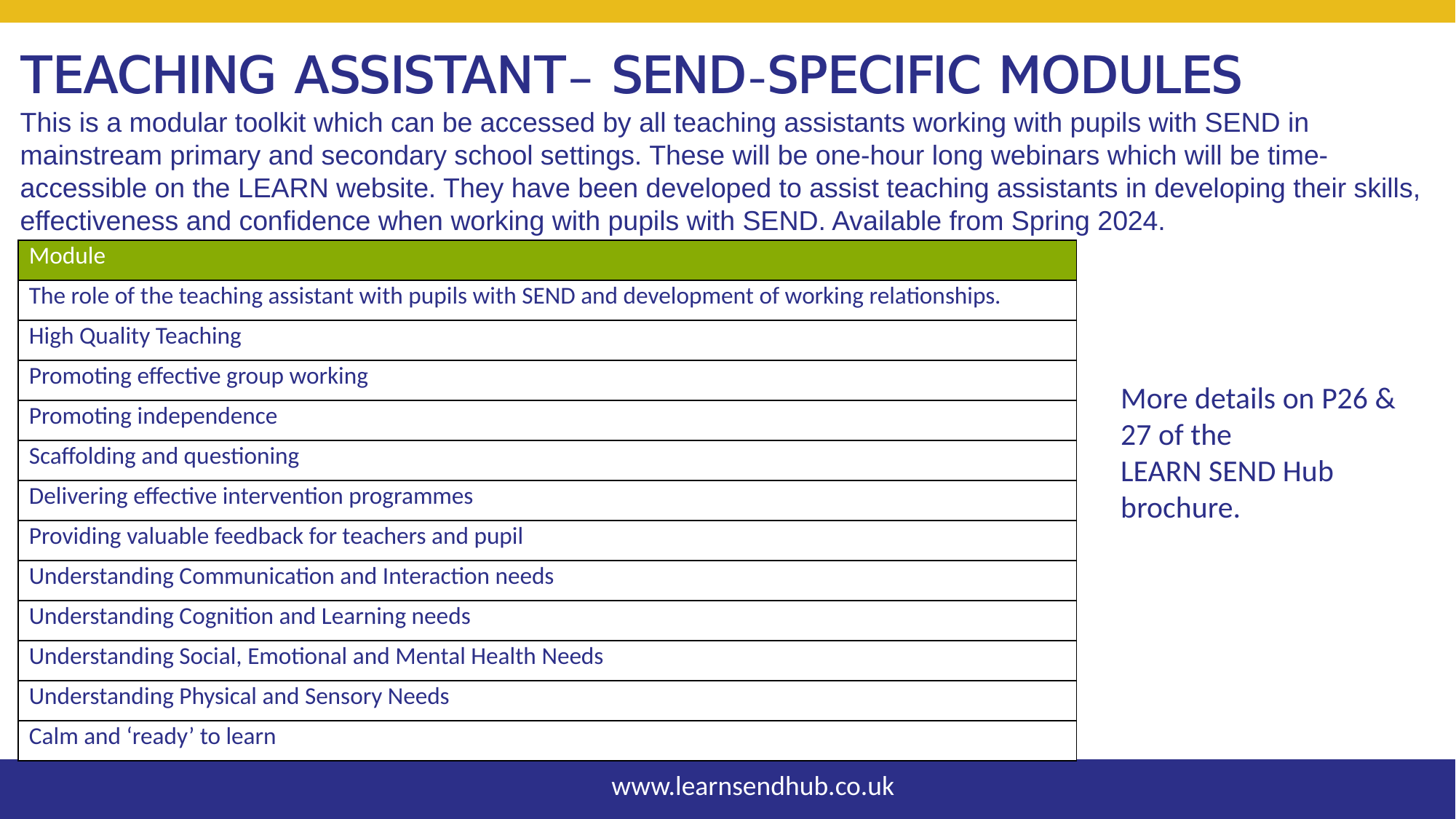

TEACHING ASSISTANT– SEND-SPECIFIC MODULES
This is a modular toolkit which can be accessed by all teaching assistants working with pupils with SEND in mainstream primary and secondary school settings. These will be one-hour long webinars which will be time-accessible on the LEARN website. They have been developed to assist teaching assistants in developing their skills, effectiveness and confidence when working with pupils with SEND. Available from Spring 2024.
| Module |
| --- |
| The role of the teaching assistant with pupils with SEND and development of working relationships. |
| High Quality Teaching |
| Promoting effective group working |
| Promoting independence |
| Scaffolding and questioning |
| Delivering effective intervention programmes |
| Providing valuable feedback for teachers and pupil |
| Understanding Communication and Interaction needs |
| Understanding Cognition and Learning needs |
| Understanding Social, Emotional and Mental Health Needs |
| Understanding Physical and Sensory Needs |
| Calm and ‘ready’ to learn |
More details on P26 & 27 of the
LEARN SEND Hub brochure.

www.learnsendhub.co.uk